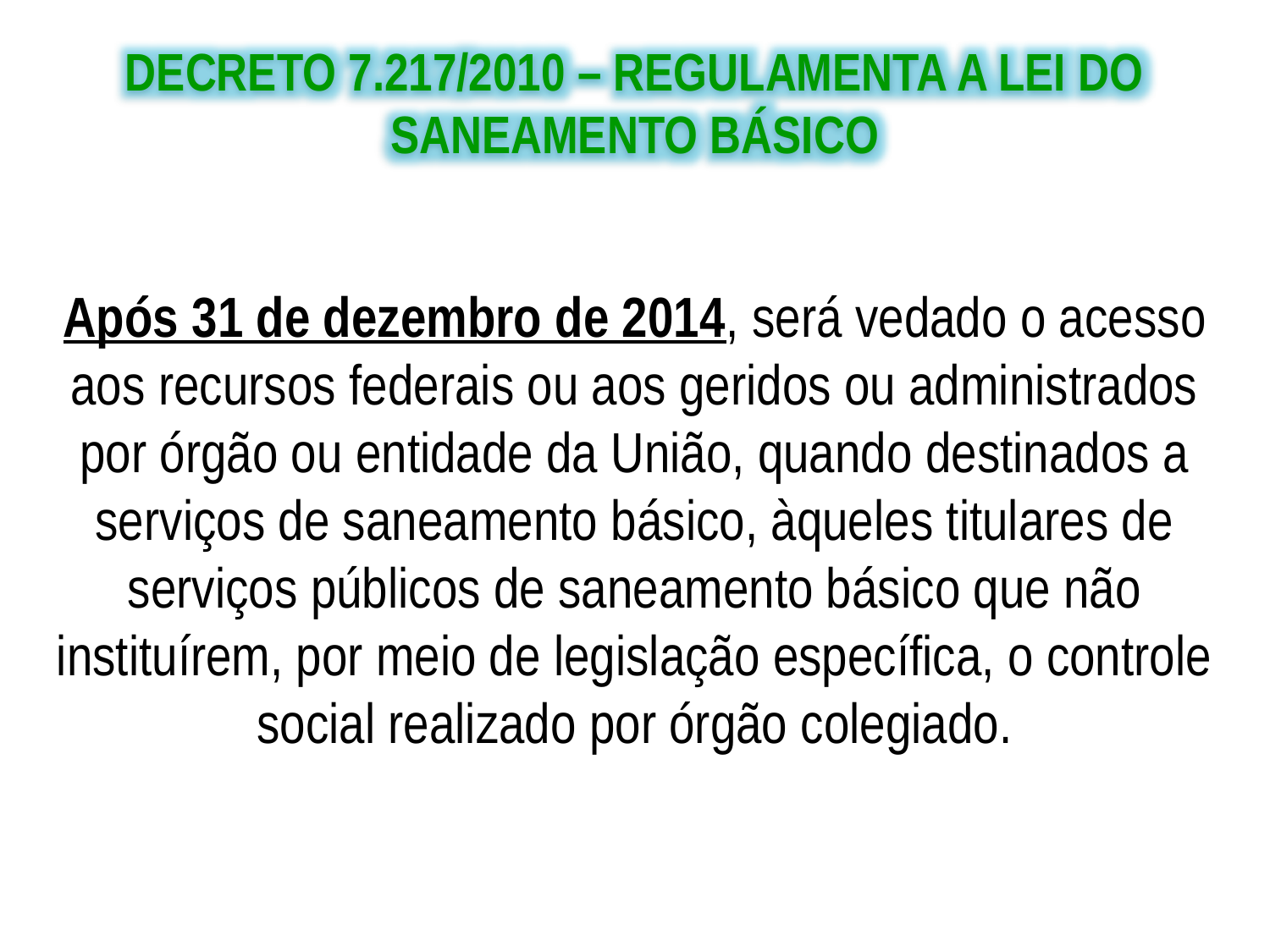

DECRETO 7.217/2010 – REGULAMENTA A LEI DO SANEAMENTO BÁSICO
Após 31 de dezembro de 2014, será vedado o acesso aos recursos federais ou aos geridos ou administrados por órgão ou entidade da União, quando destinados a serviços de saneamento básico, àqueles titulares de serviços públicos de saneamento básico que não instituírem, por meio de legislação específica, o controle social realizado por órgão colegiado.